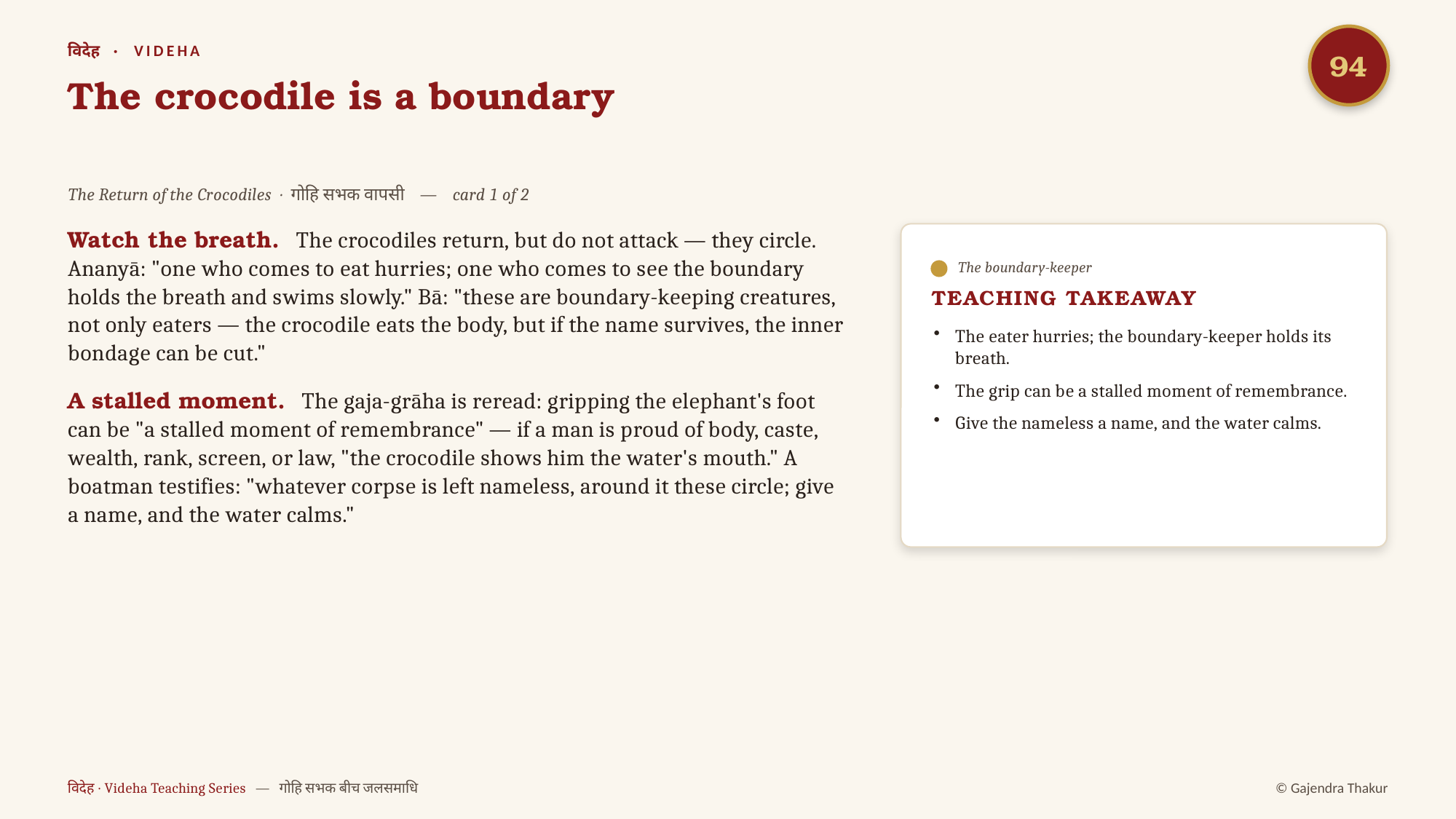

94
विदेह  ·  VIDEHA
The crocodile is a boundary
The Return of the Crocodiles  ·  गोहि सभक वापसी    —    card 1 of 2
Watch the breath.  The crocodiles return, but do not attack — they circle. Ananyā: "one who comes to eat hurries; one who comes to see the boundary holds the breath and swims slowly." Bā: "these are boundary-keeping creatures, not only eaters — the crocodile eats the body, but if the name survives, the inner bondage can be cut."
A stalled moment.  The gaja-grāha is reread: gripping the elephant's foot can be "a stalled moment of remembrance" — if a man is proud of body, caste, wealth, rank, screen, or law, "the crocodile shows him the water's mouth." A boatman testifies: "whatever corpse is left nameless, around it these circle; give a name, and the water calms."

The boundary-keeper

TEACHING TAKEAWAY
The eater hurries; the boundary-keeper holds its breath.
The grip can be a stalled moment of remembrance.
Give the nameless a name, and the water calms.
विदेह · Videha Teaching Series   —   गोहि सभक बीच जलसमाधि
© Gajendra Thakur